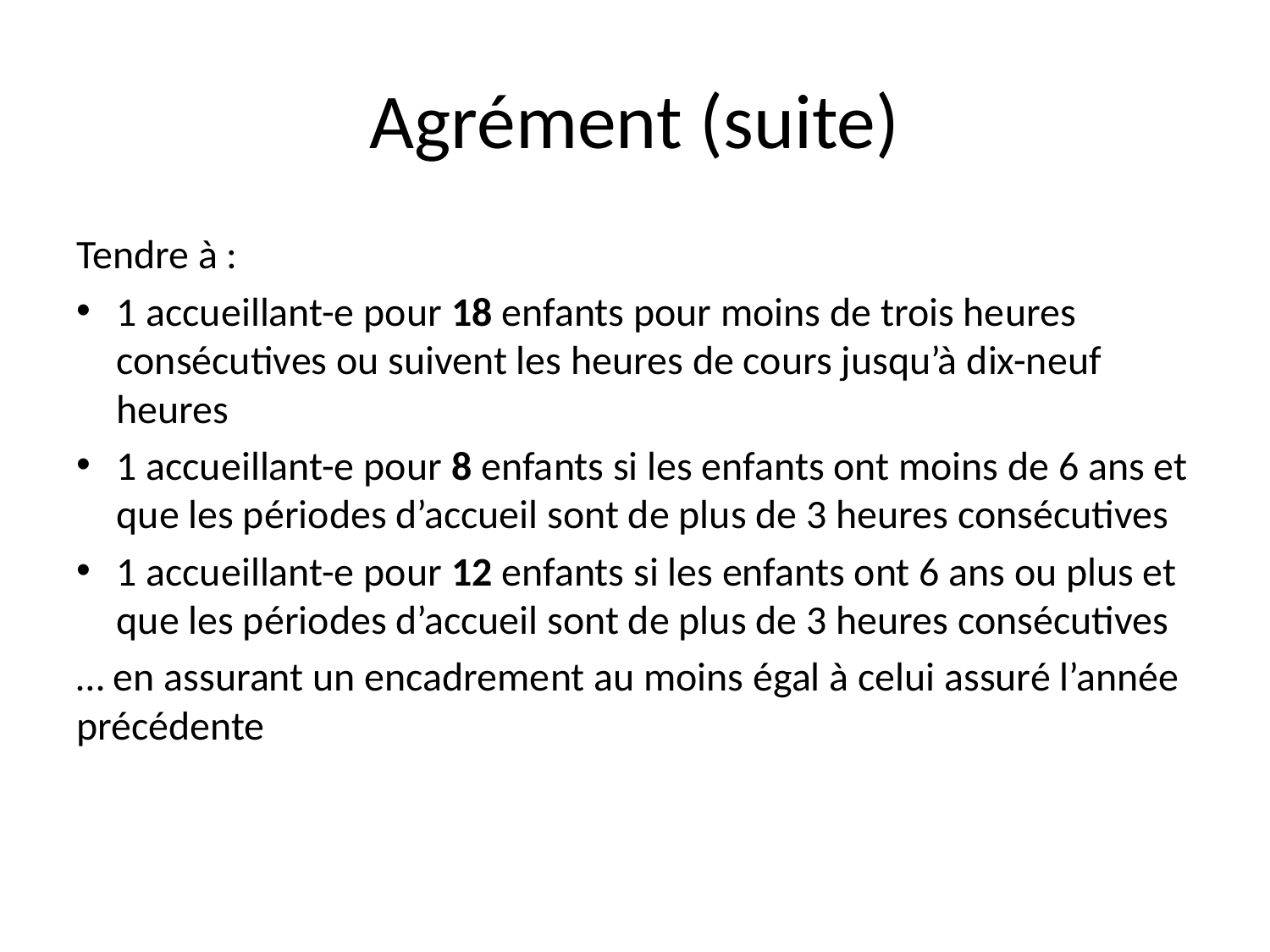

# Agrément (suite)
Tendre à :
1 accueillant-e pour 18 enfants pour moins de trois heures consécutives ou suivent les heures de cours jusqu’à dix-neuf heures
1 accueillant-e pour 8 enfants si les enfants ont moins de 6 ans et que les périodes d’accueil sont de plus de 3 heures consécutives
1 accueillant-e pour 12 enfants si les enfants ont 6 ans ou plus et que les périodes d’accueil sont de plus de 3 heures consécutives
… en assurant un encadrement au moins égal à celui assuré l’année précédente